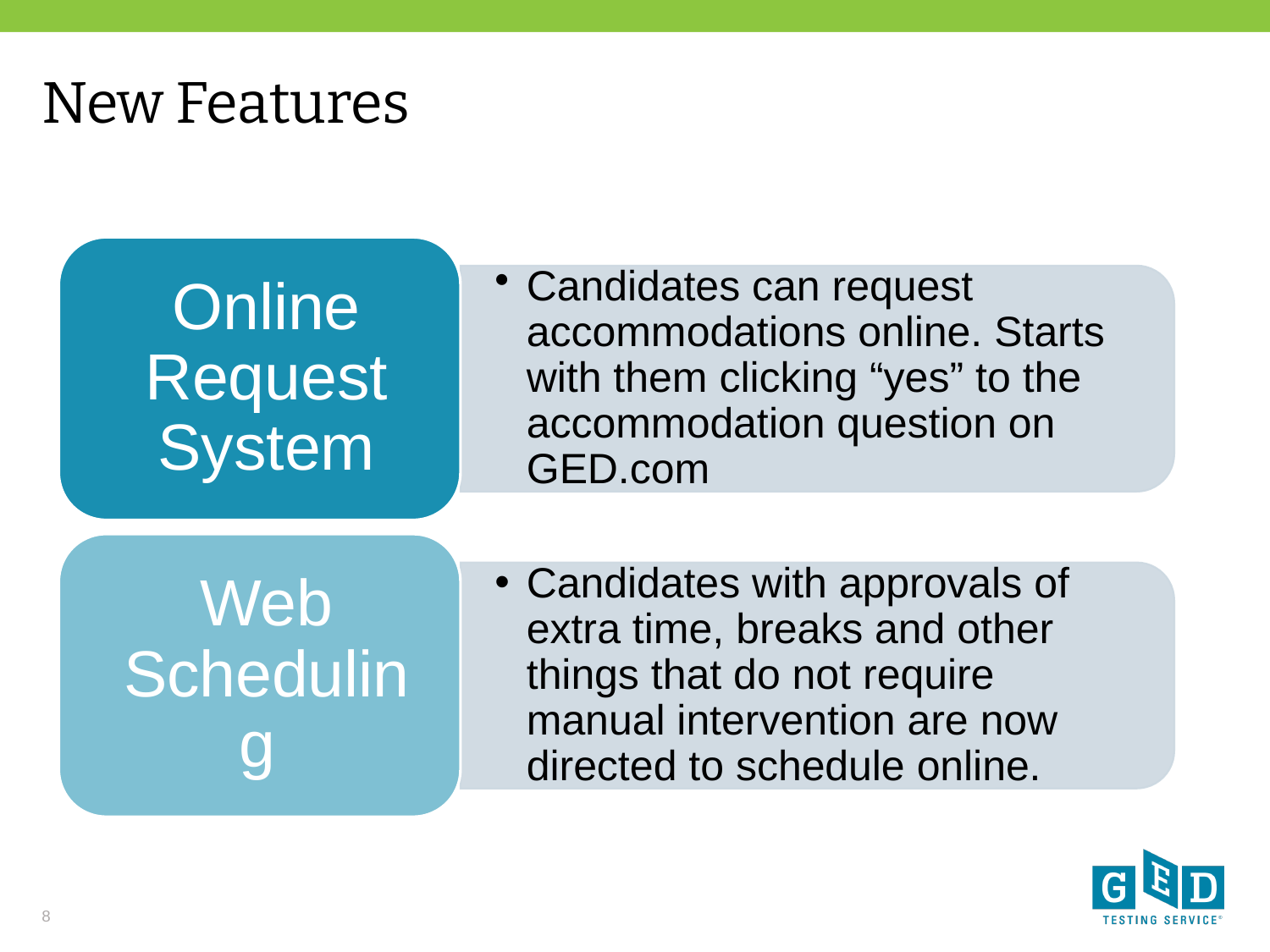

# New Features
Candidates can request accommodations online. Starts with them clicking “yes” to the accommodation question on GED.com
Online Request System
Candidates with approvals of extra time, breaks and other things that do not require manual intervention are now directed to schedule online.
Web Scheduling
8